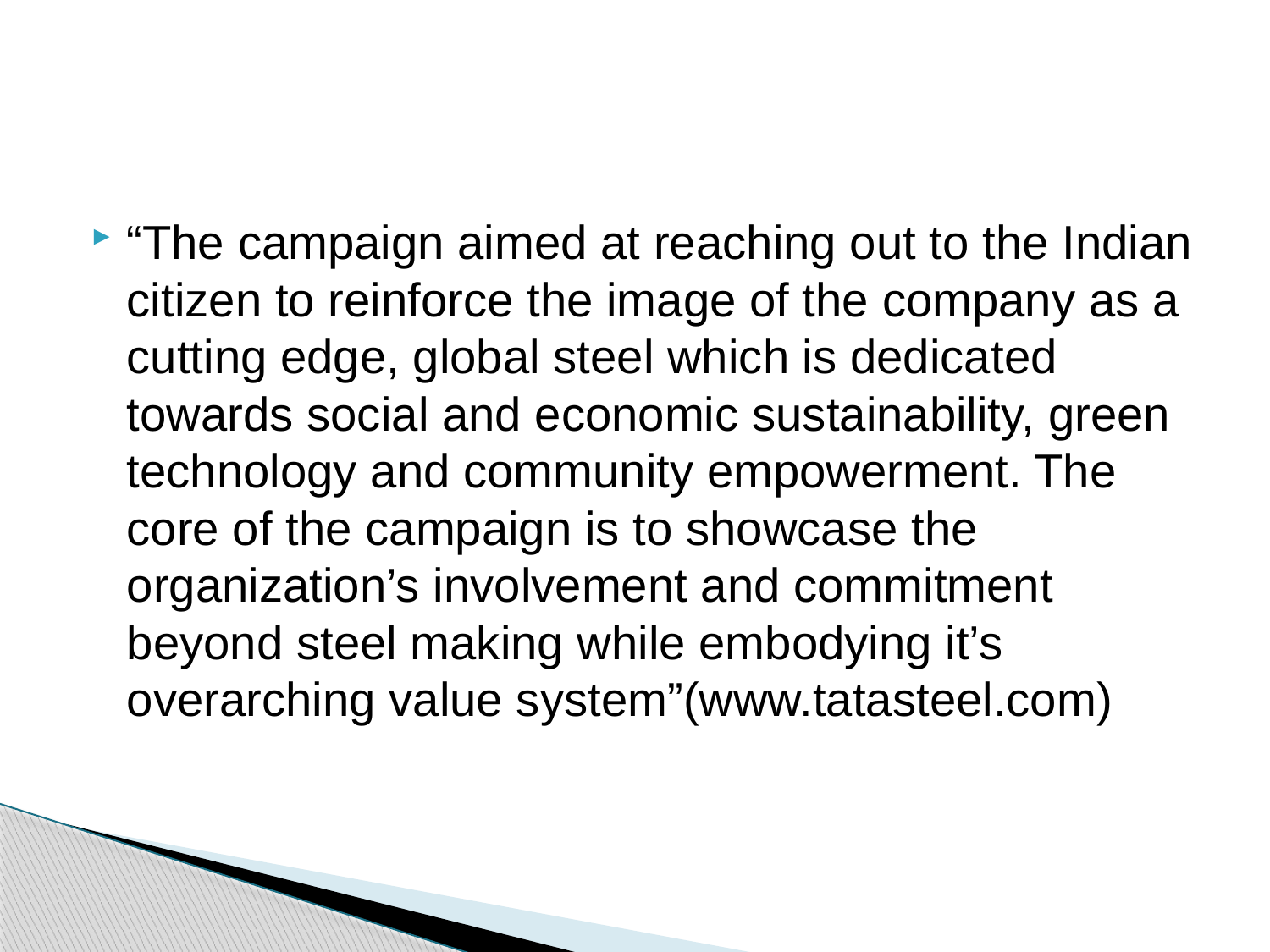

“The campaign aimed at reaching out to the Indian citizen to reinforce the image of the company as a cutting edge, global steel which is dedicated towards social and economic sustainability, green technology and community empowerment. The core of the campaign is to showcase the organization’s involvement and commitment beyond steel making while embodying it’s overarching value system”(www.tatasteel.com)